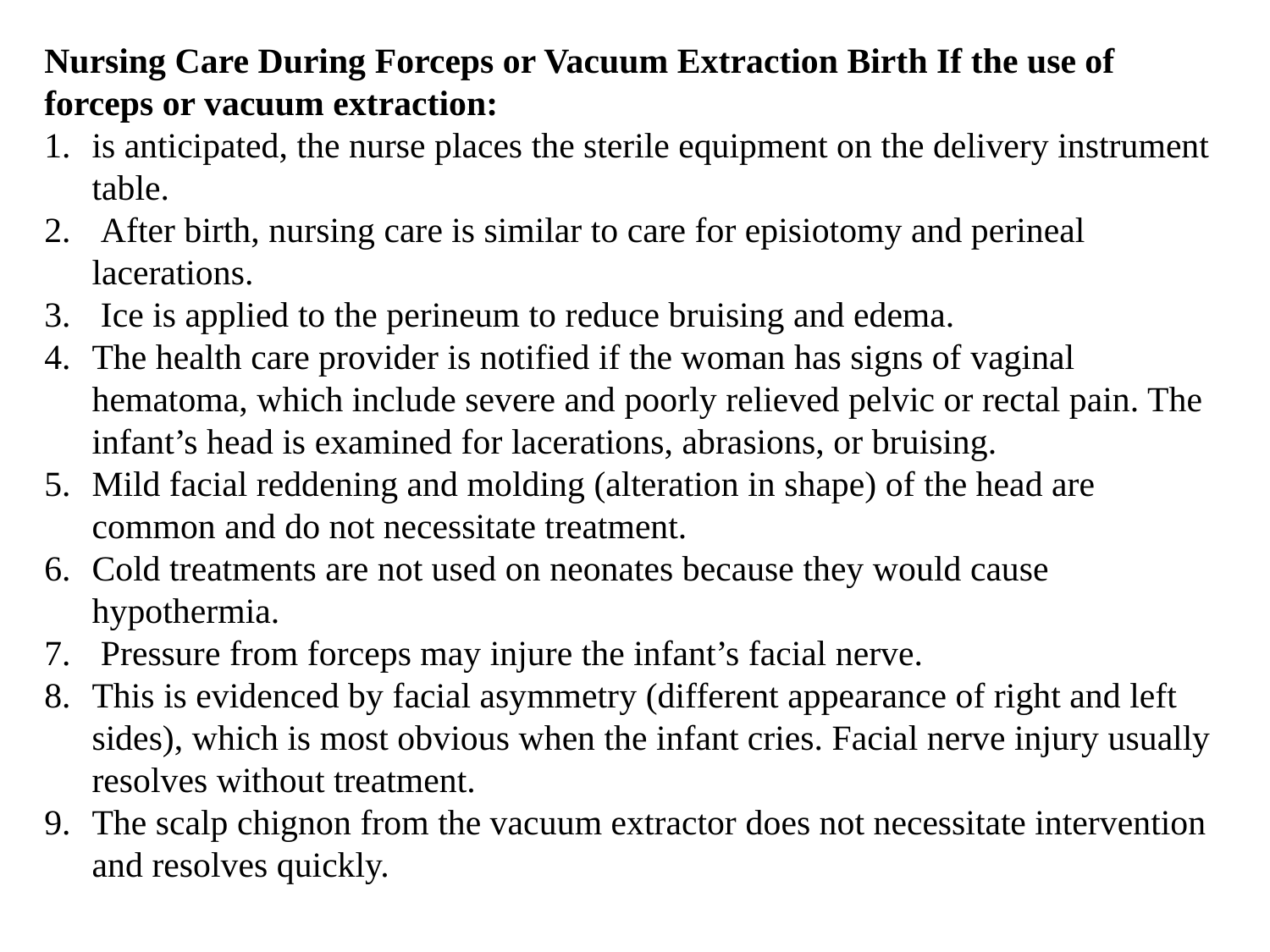

Nursing Care During Forceps or Vacuum Extraction Birth If the use of forceps or vacuum extraction:
is anticipated, the nurse places the sterile equipment on the delivery instrument table.
 After birth, nursing care is similar to care for episiotomy and perineal lacerations.
 Ice is applied to the perineum to reduce bruising and edema.
The health care provider is notified if the woman has signs of vaginal hematoma, which include severe and poorly relieved pelvic or rectal pain. The infant’s head is examined for lacerations, abrasions, or bruising.
Mild facial reddening and molding (alteration in shape) of the head are common and do not necessitate treatment.
Cold treatments are not used on neonates because they would cause hypothermia.
 Pressure from forceps may injure the infant’s facial nerve.
This is evidenced by facial asymmetry (different appearance of right and left sides), which is most obvious when the infant cries. Facial nerve injury usually resolves without treatment.
The scalp chignon from the vacuum extractor does not necessitate intervention and resolves quickly.